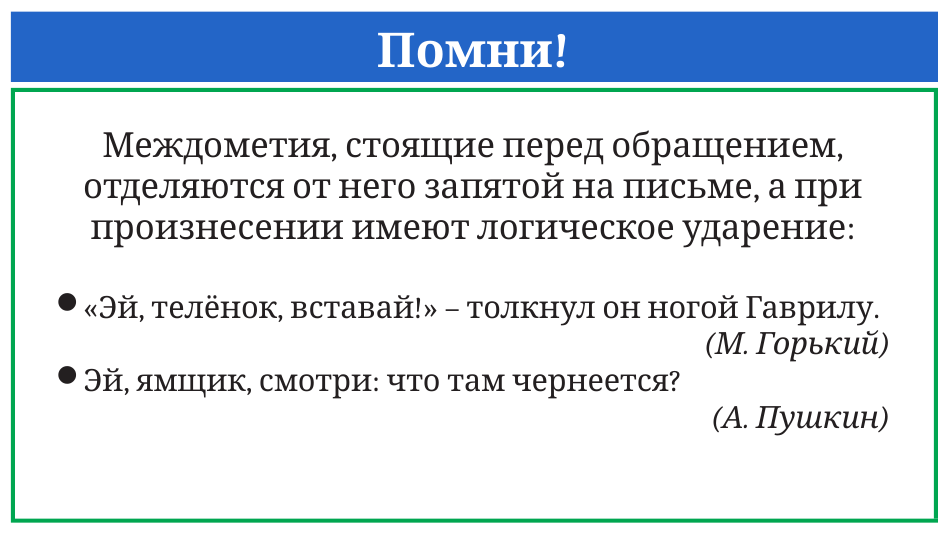

# Помни!
Междометия, стоящие перед обращением, отделяются от него запятой на письме, а при произнесении имеют логическое ударение:

«Эй, телёнок, вставай!» – толкнул он ногой Гаврилу.
(М. Горький)
Эй, ямщик, смотри: что там чернеется?
(А. Пушкин)